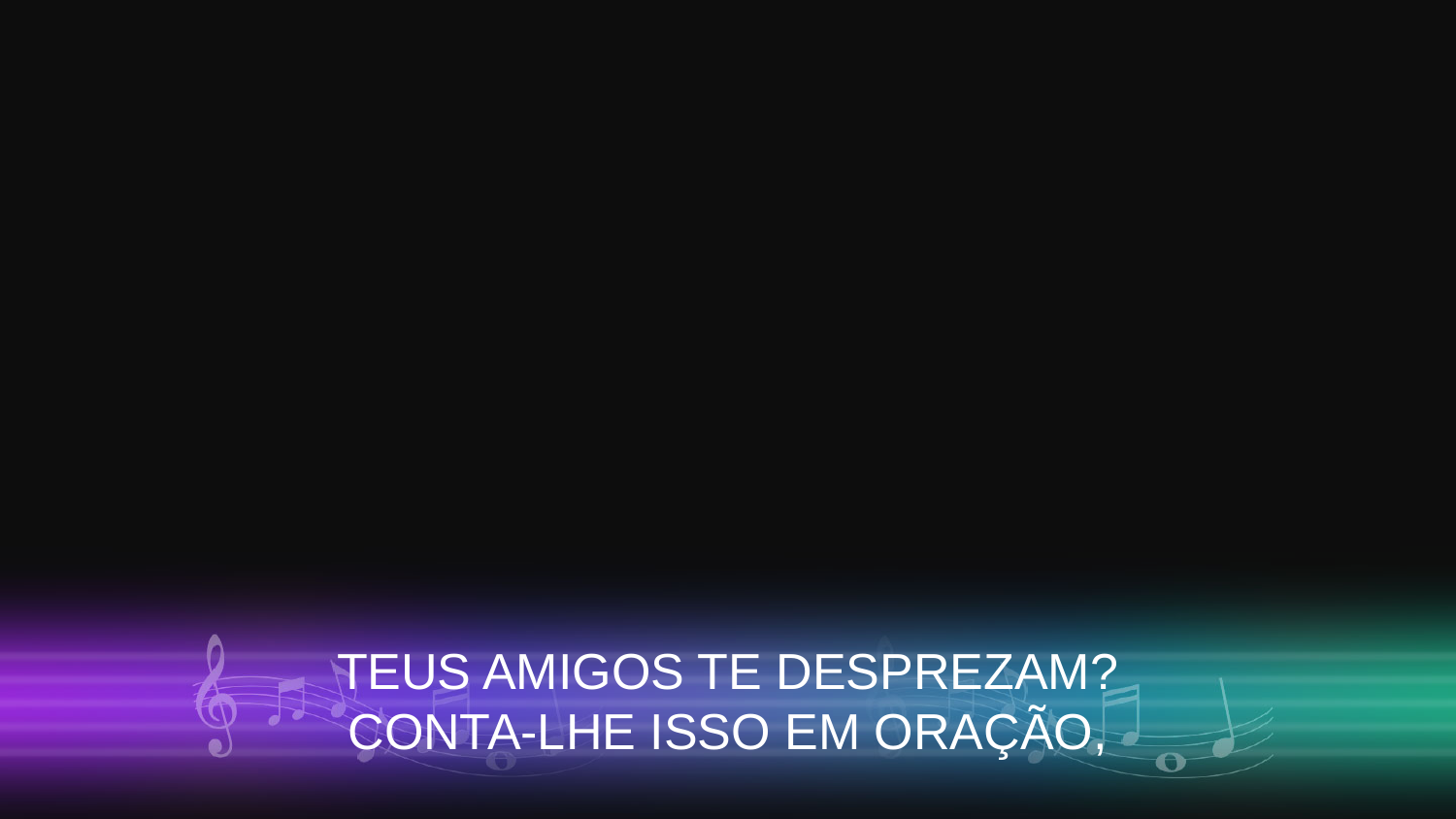

TEUS AMIGOS TE DESPREZAM?
CONTA-LHE ISSO EM ORAÇÃO,